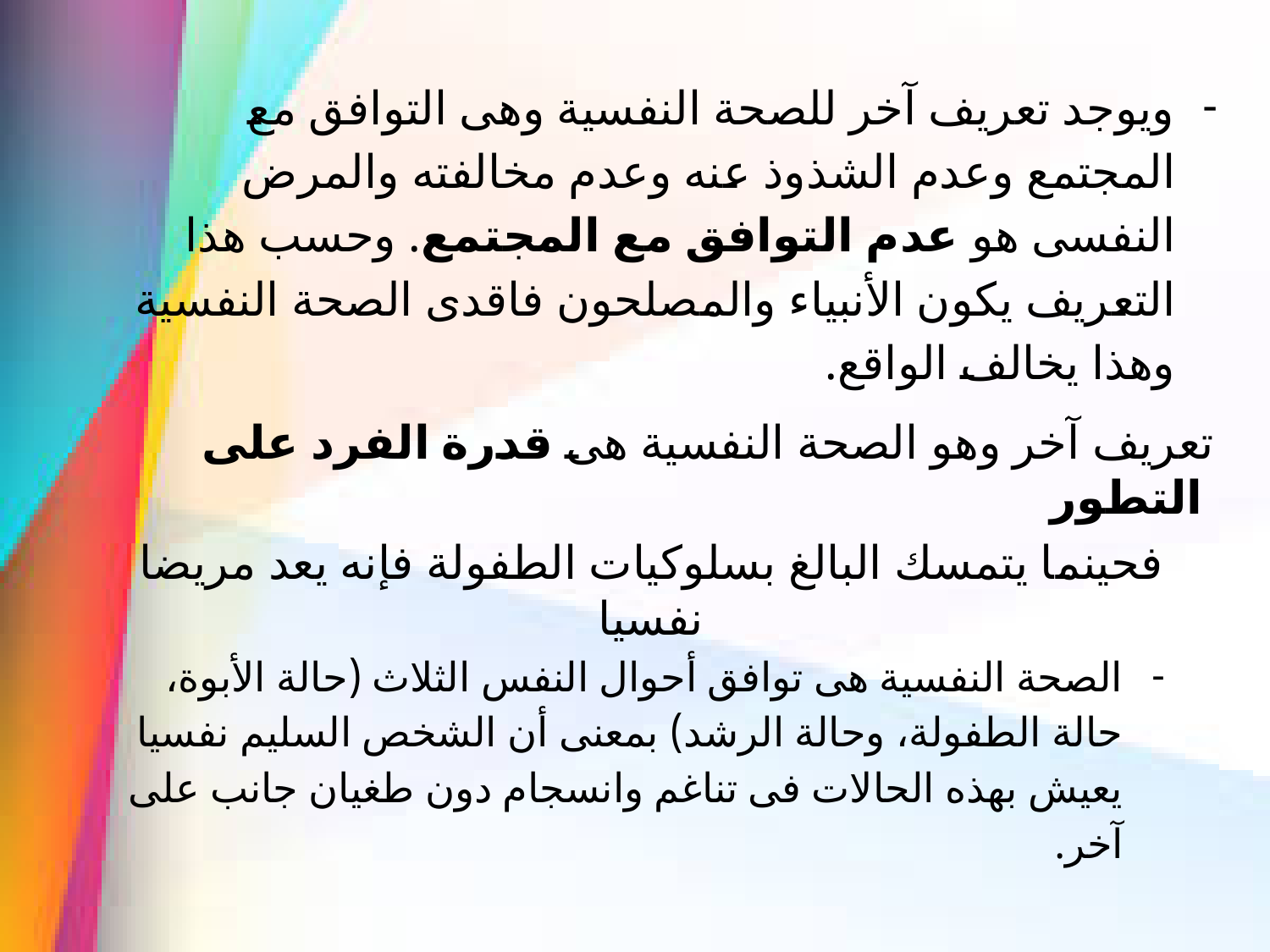

ويوجد تعريف آخر للصحة النفسية وهى التوافق مع المجتمع وعدم الشذوذ عنه وعدم مخالفته والمرض النفسى هو عدم التوافق مع المجتمع. وحسب هذا التعريف يكون الأنبياء والمصلحون فاقدى الصحة النفسية وهذا يخالف الواقع.
تعريف آخر وهو الصحة النفسية هى قدرة الفرد على التطور
فحينما يتمسك البالغ بسلوكيات الطفولة فإنه يعد مريضا نفسيا
الصحة النفسية هى توافق أحوال النفس الثلاث (حالة الأبوة، حالة الطفولة، وحالة الرشد) بمعنى أن الشخص السليم نفسيا يعيش بهذه الحالات فى تناغم وانسجام دون طغيان جانب على آخر.